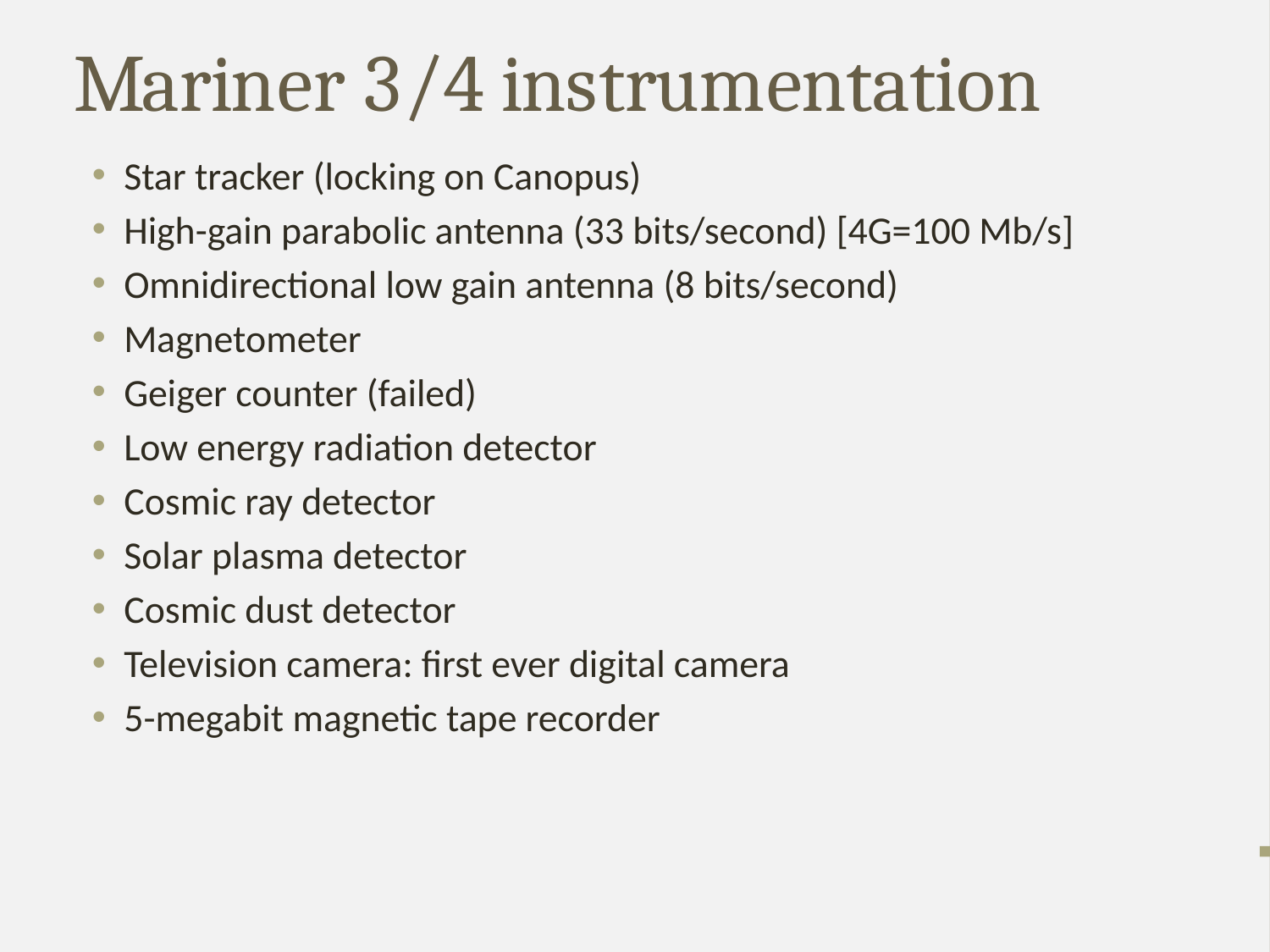

# Mariner 3/4 instrumentation
Star tracker (locking on Canopus)
High-gain parabolic antenna (33 bits/second) [4G=100 Mb/s]
Omnidirectional low gain antenna (8 bits/second)
Magnetometer
Geiger counter (failed)
Low energy radiation detector
Cosmic ray detector
Solar plasma detector
Cosmic dust detector
Television camera: first ever digital camera
5-megabit magnetic tape recorder